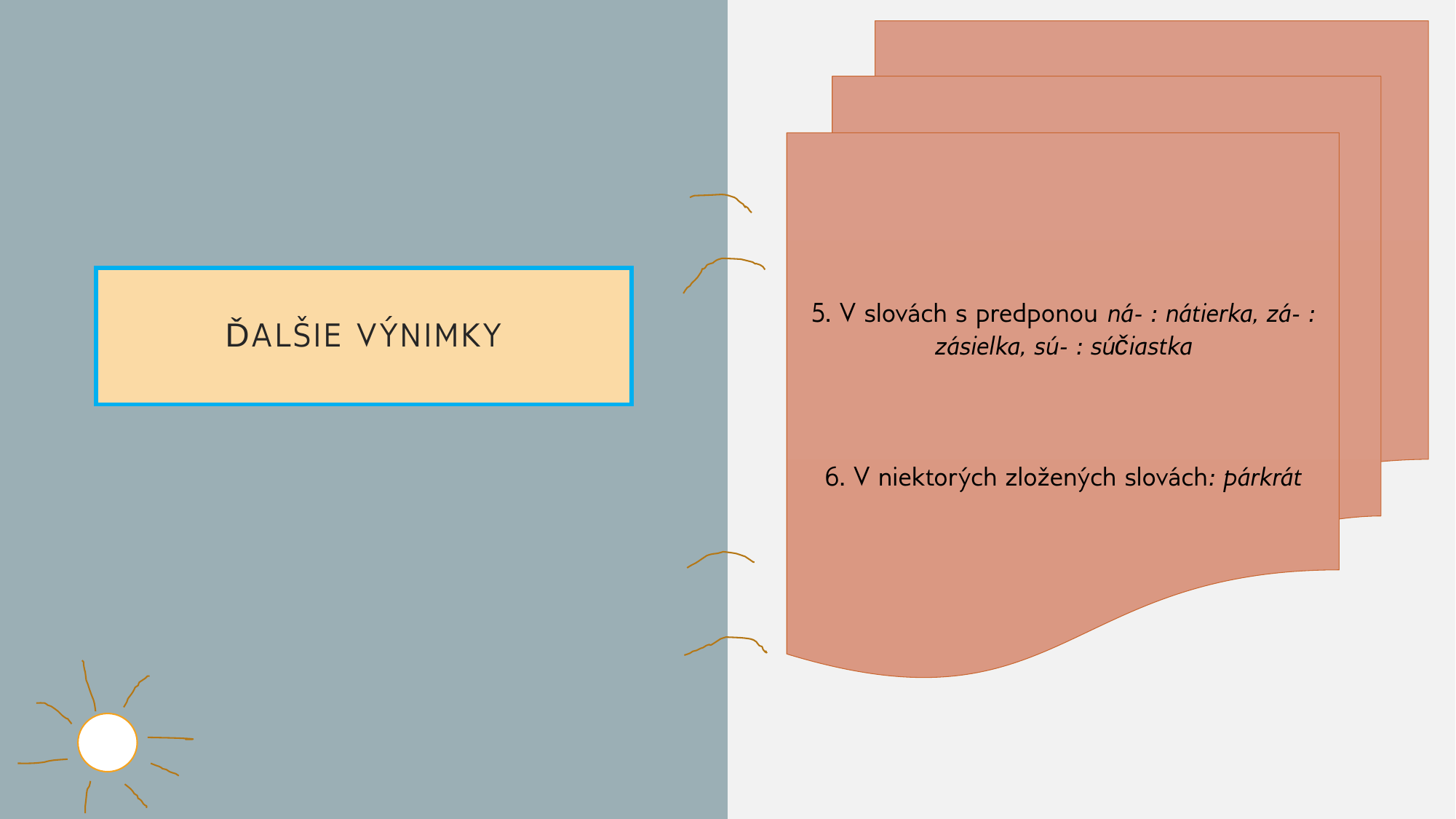

5. V slovách s predponou ná- : nátierka, zá- : zásielka, sú- : súčiastka

6. V niektorých zložených slovách: párkrát

# Ďalšie výnimky